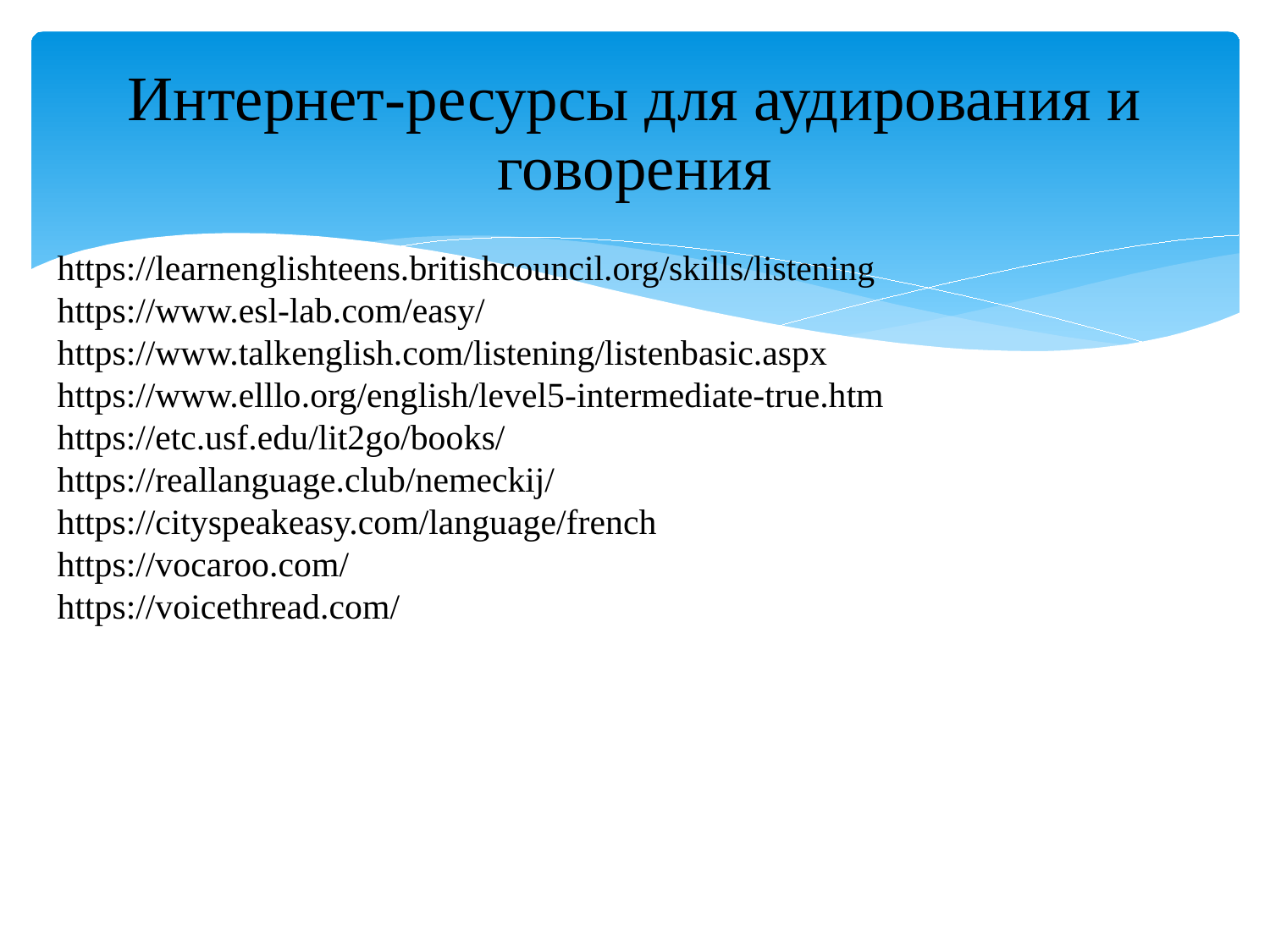

# Интернет-ресурсы для аудирования и говорения
https://learnenglishteens.britishcouncil.org/skills/listening
https://www.esl-lab.com/easy/
https://www.talkenglish.com/listening/listenbasic.aspx
https://www.elllo.org/english/level5-intermediate-true.htm
https://etc.usf.edu/lit2go/books/
https://reallanguage.club/nemeckij/
https://cityspeakeasy.com/language/french
https://vocaroo.com/
https://voicethread.com/